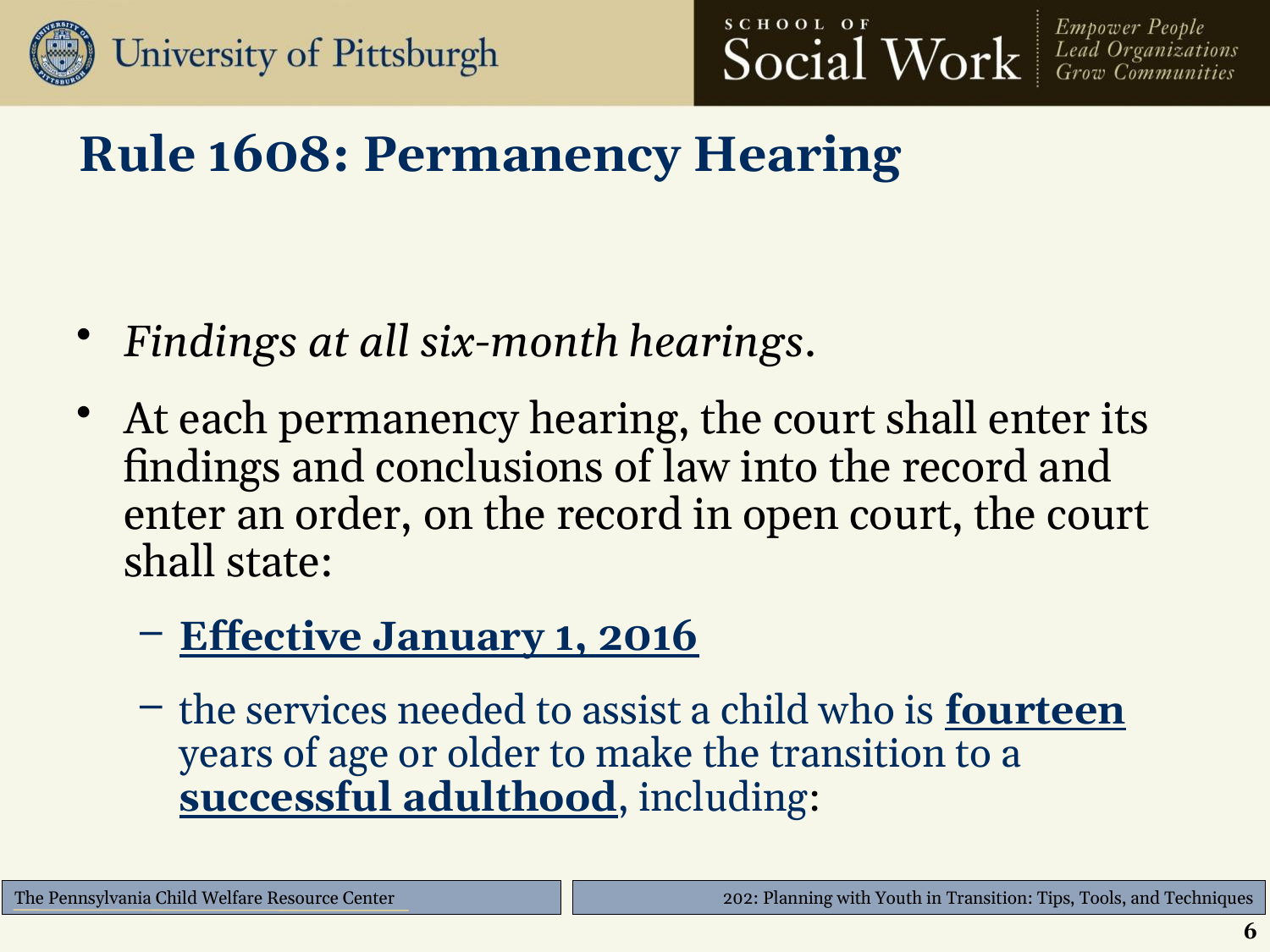

# Rule 1608: Permanency Hearing
Findings at all six-month hearings.
At each permanency hearing, the court shall enter its findings and conclusions of law into the record and enter an order, on the record in open court, the court shall state:
Effective January 1, 2016
the services needed to assist a child who is fourteen years of age or older to make the transition to a successful adulthood, including:

6